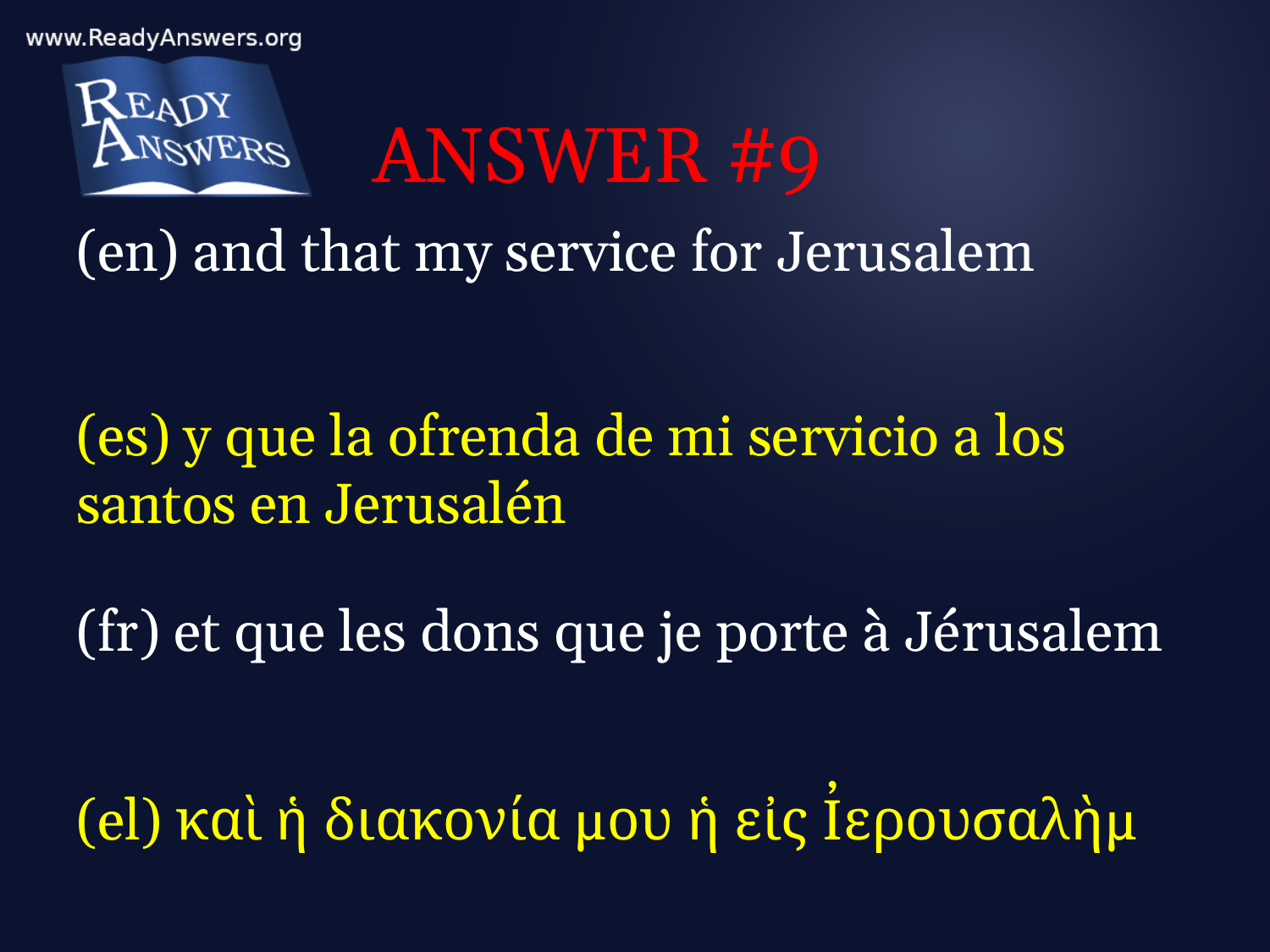

# ANSWER #9
(en) and that my service for Jerusalem
(es) y que la ofrenda de mi servicio a los santos en Jerusalén
(fr) et que les dons que je porte à Jérusalem
(el) καὶ ἡ διακονία μου ἡ εἰς Ἰερουσαλὴμ